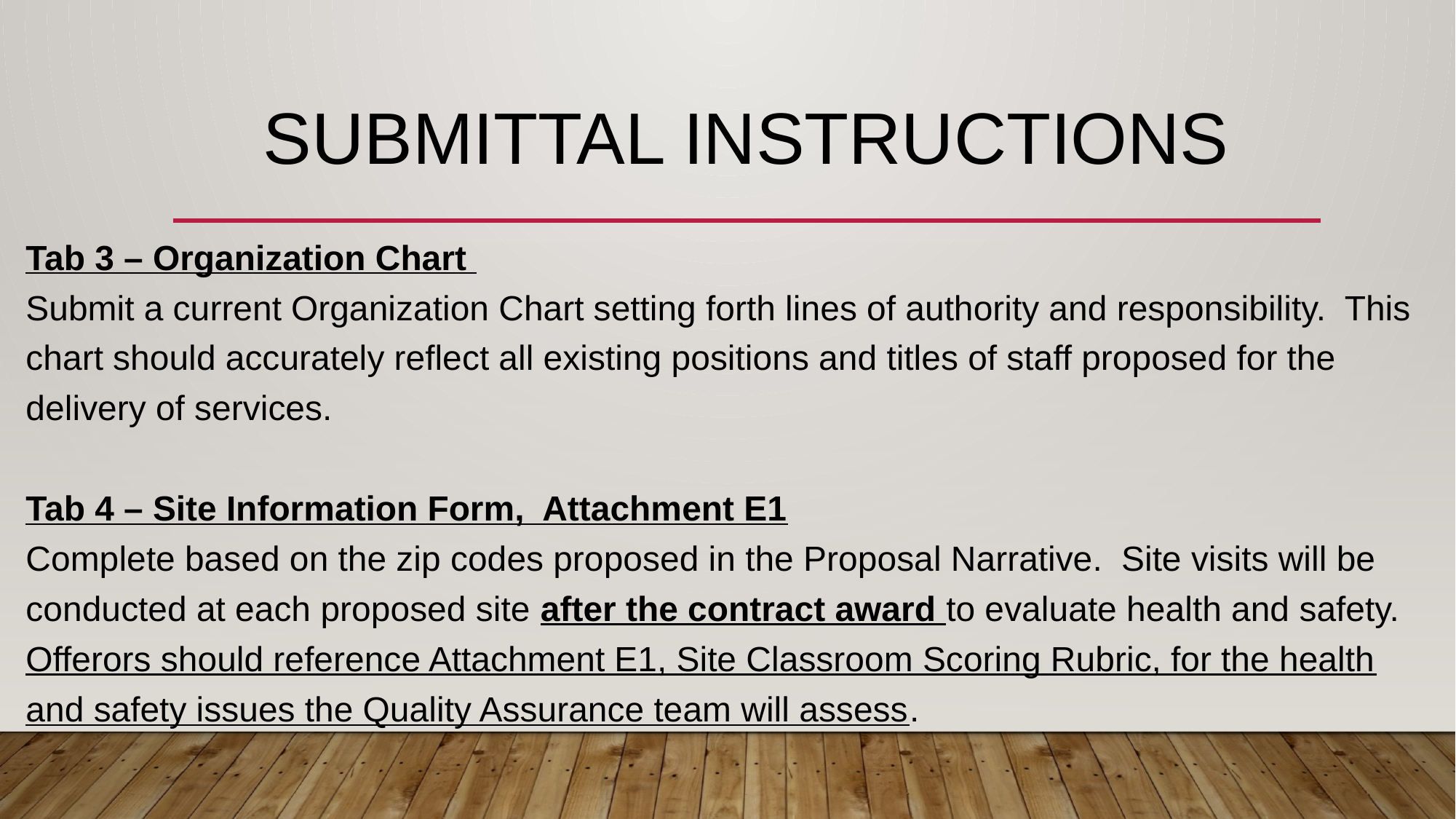

# Submittal instructions
Tab 3 – Organization Chart
Submit a current Organization Chart setting forth lines of authority and responsibility.  This chart should accurately reflect all existing positions and titles of staff proposed for the delivery of services.

Tab 4 – Site Information Form,  Attachment E1
Complete based on the zip codes proposed in the Proposal Narrative.  Site visits will be conducted at each proposed site after the contract award to evaluate health and safety.  Offerors should reference Attachment E1, Site Classroom Scoring Rubric, for the health and safety issues the Quality Assurance team will assess.